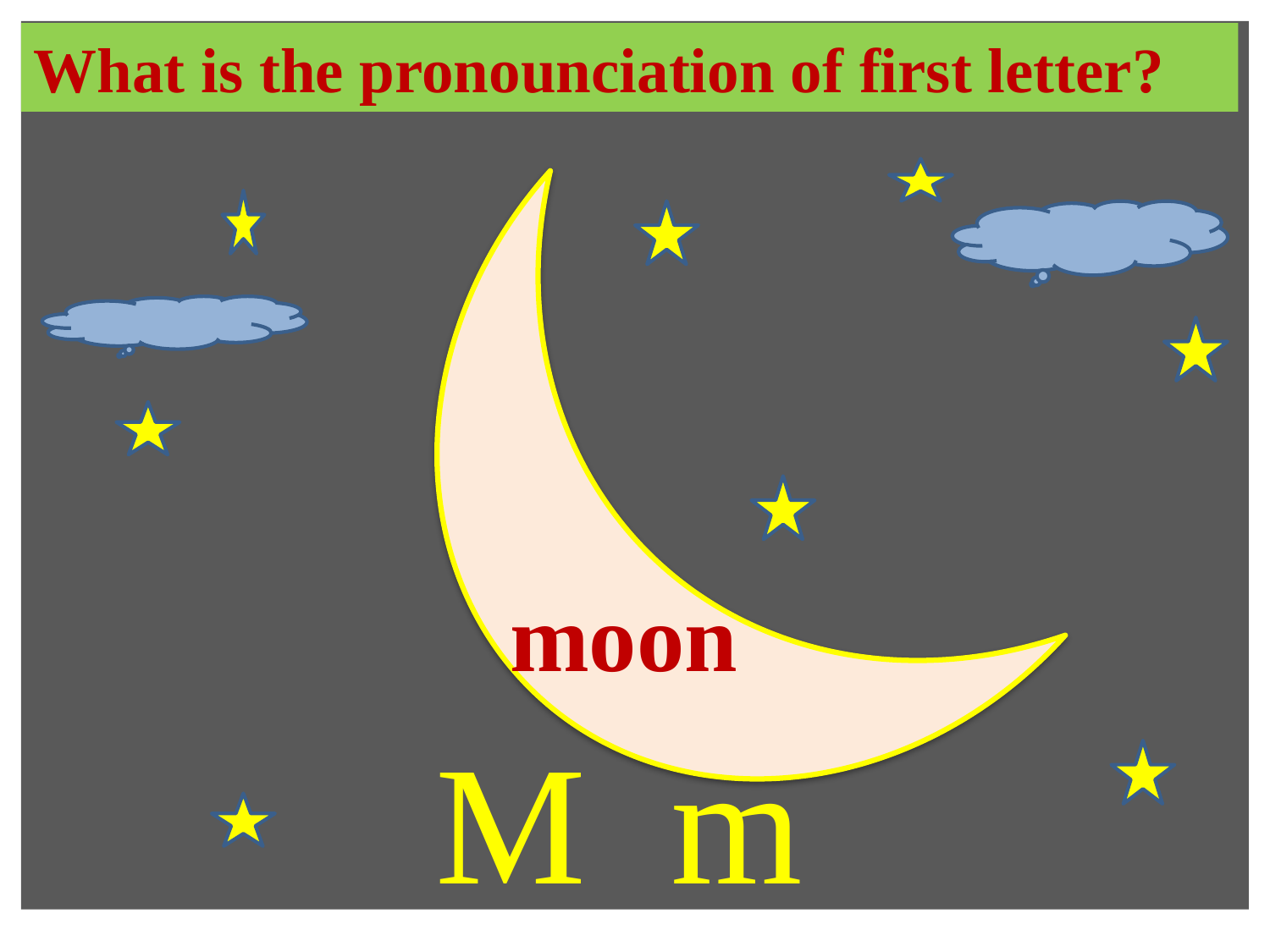

What is the pronounciation of first letter?

moon
M  m